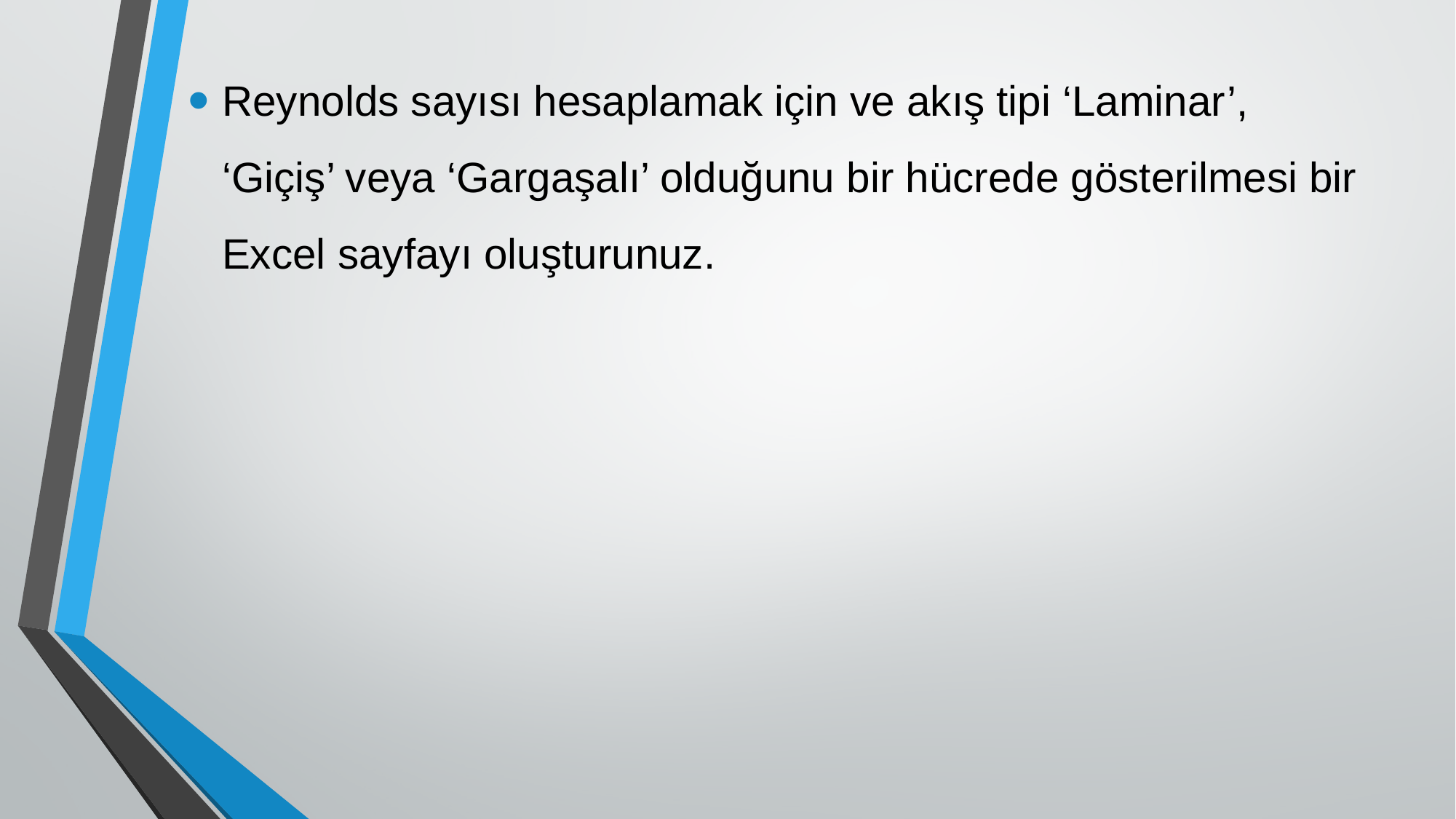

Reynolds sayısı hesaplamak için ve akış tipi ‘Laminar’, ‘Giçiş’ veya ‘Gargaşalı’ olduğunu bir hücrede gösterilmesi bir Excel sayfayı oluşturunuz.